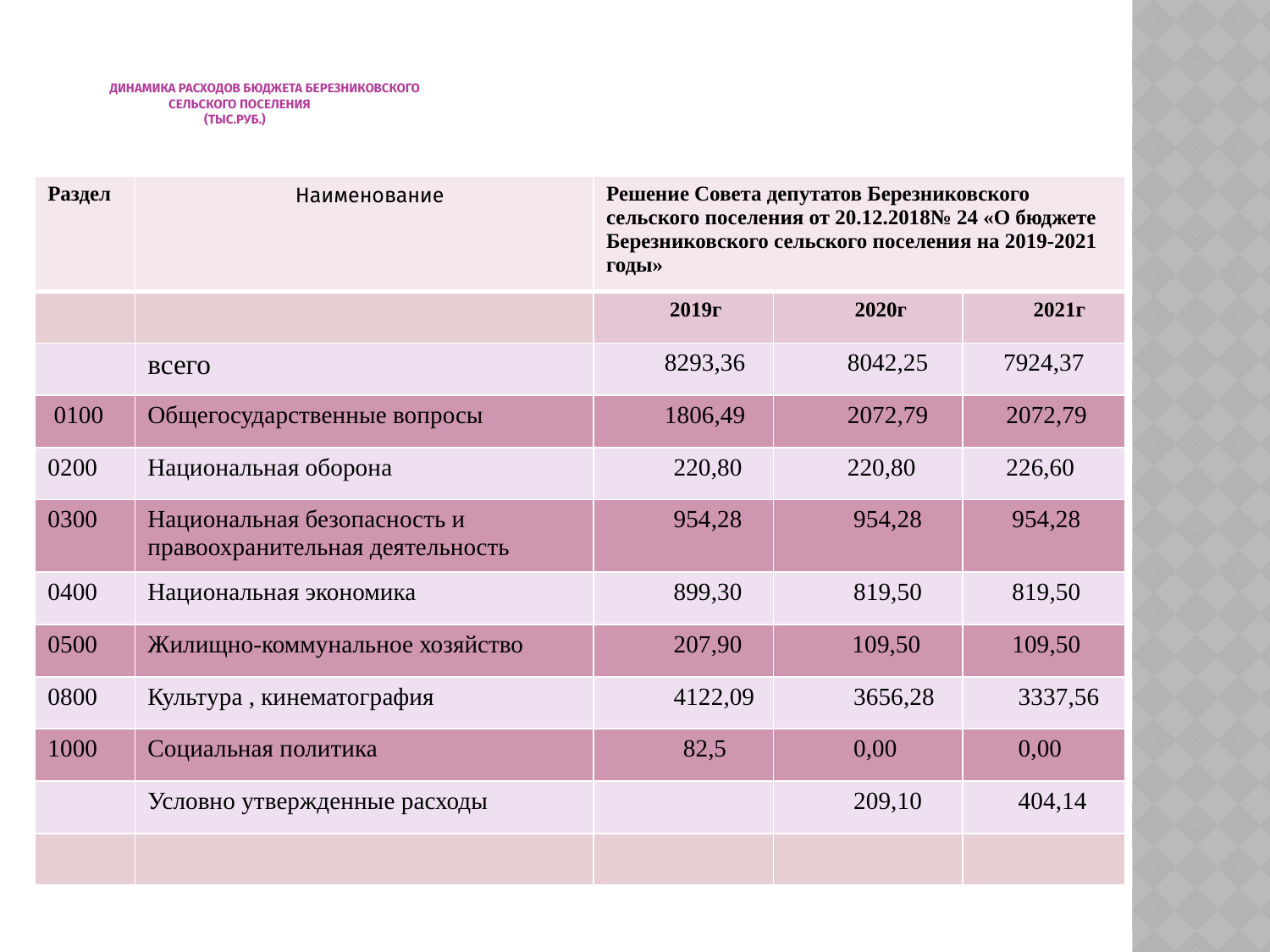

# Динамика расходов бюджета БЕРЕЗНИКОВского сельского поселения (тыс.руб.)
| Раздел | Наименование | Решение Совета депутатов Березниковского сельского поселения от 20.12.2018№ 24 «О бюджете Березниковского сельского поселения на 2019-2021 годы» |  |  |
| --- | --- | --- | --- | --- |
|  |  | 2019г | 2020г | 2021г |
|  | всего | 8293,36 | 8042,25 | 7924,37 |
| 0100 | Общегосударственные вопросы | 1806,49 | 2072,79 | 2072,79 |
| 0200 | Национальная оборона | 220,80 | 220,80 | 226,60 |
| 0300 | Национальная безопасность и правоохранительная деятельность | 954,28 | 954,28 | 954,28 |
| 0400 | Национальная экономика | 899,30 | 819,50 | 819,50 |
| 0500 | Жилищно-коммунальное хозяйство | 207,90 | 109,50 | 109,50 |
| 0800 | Культура , кинематография | 4122,09 | 3656,28 | 3337,56 |
| 1000 | Социальная политика | 82,5 | 0,00 | 0,00 |
|  | Условно утвержденные расходы |  | 209,10 | 404,14 |
|  |  |  |  |  |